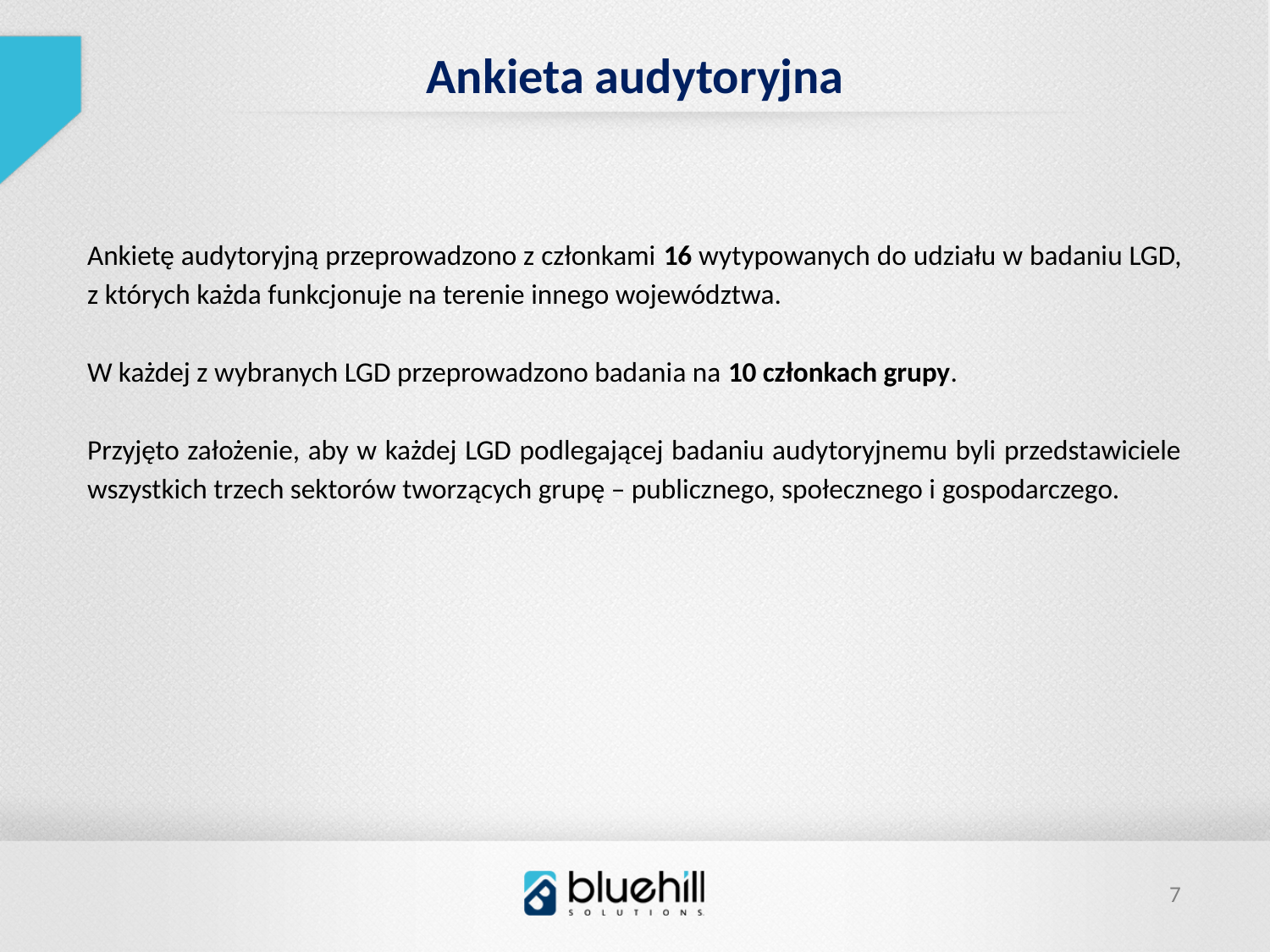

Ankieta audytoryjna
Ankietę audytoryjną przeprowadzono z członkami 16 wytypowanych do udziału w badaniu LGD, z których każda funkcjonuje na terenie innego województwa.
W każdej z wybranych LGD przeprowadzono badania na 10 członkach grupy.

Przyjęto założenie, aby w każdej LGD podlegającej badaniu audytoryjnemu byli przedstawiciele wszystkich trzech sektorów tworzących grupę – publicznego, społecznego i gospodarczego.